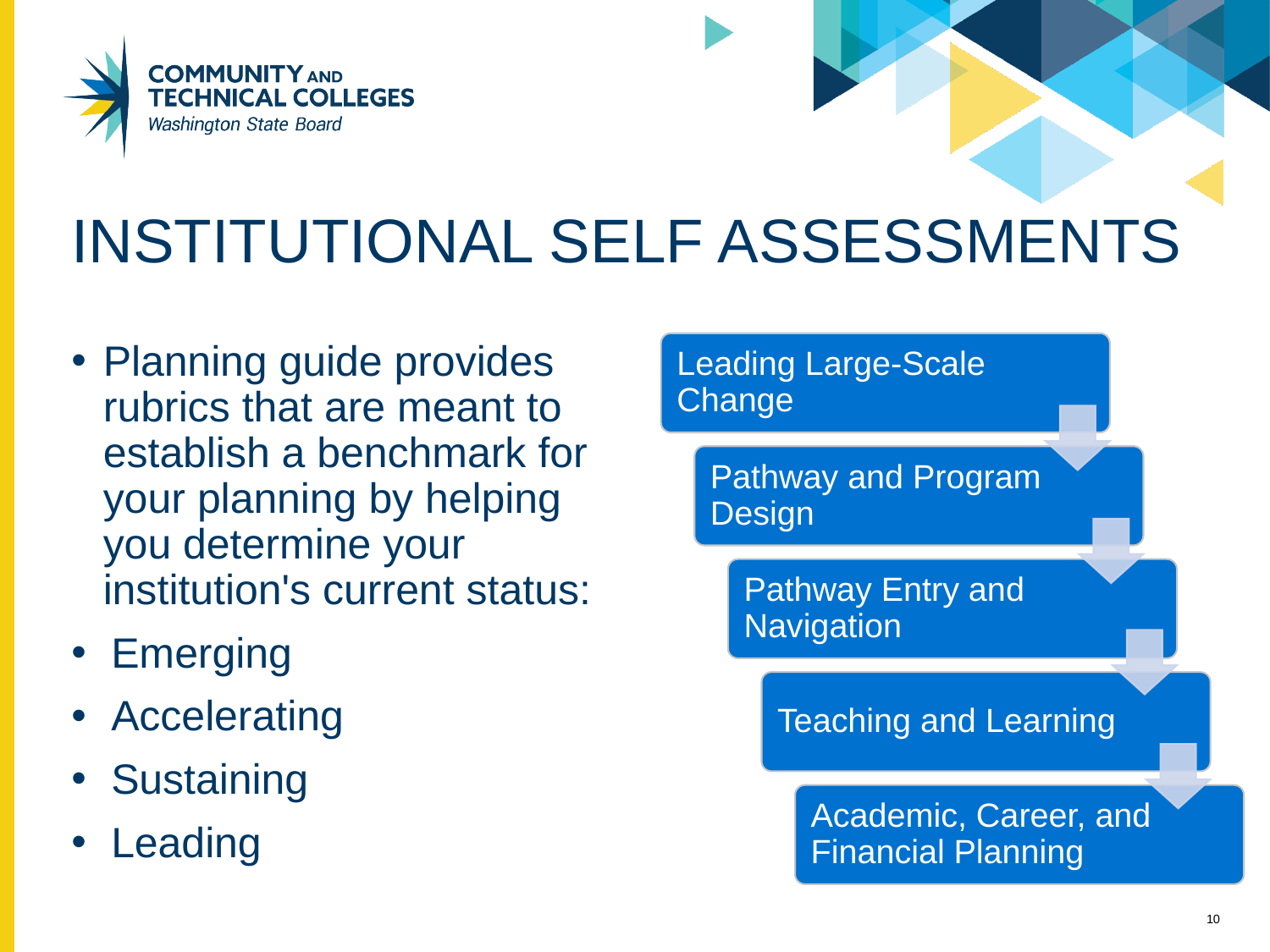

# Institutional self assessments
Planning guide provides rubrics that are meant to establish a benchmark for your planning by helping you determine your institution's current status:
Emerging
Accelerating
Sustaining
Leading
Leading Large-Scale Change
Pathway and Program Design
Pathway Entry and Navigation
Teaching and Learning
Academic, Career, and Financial Planning

10